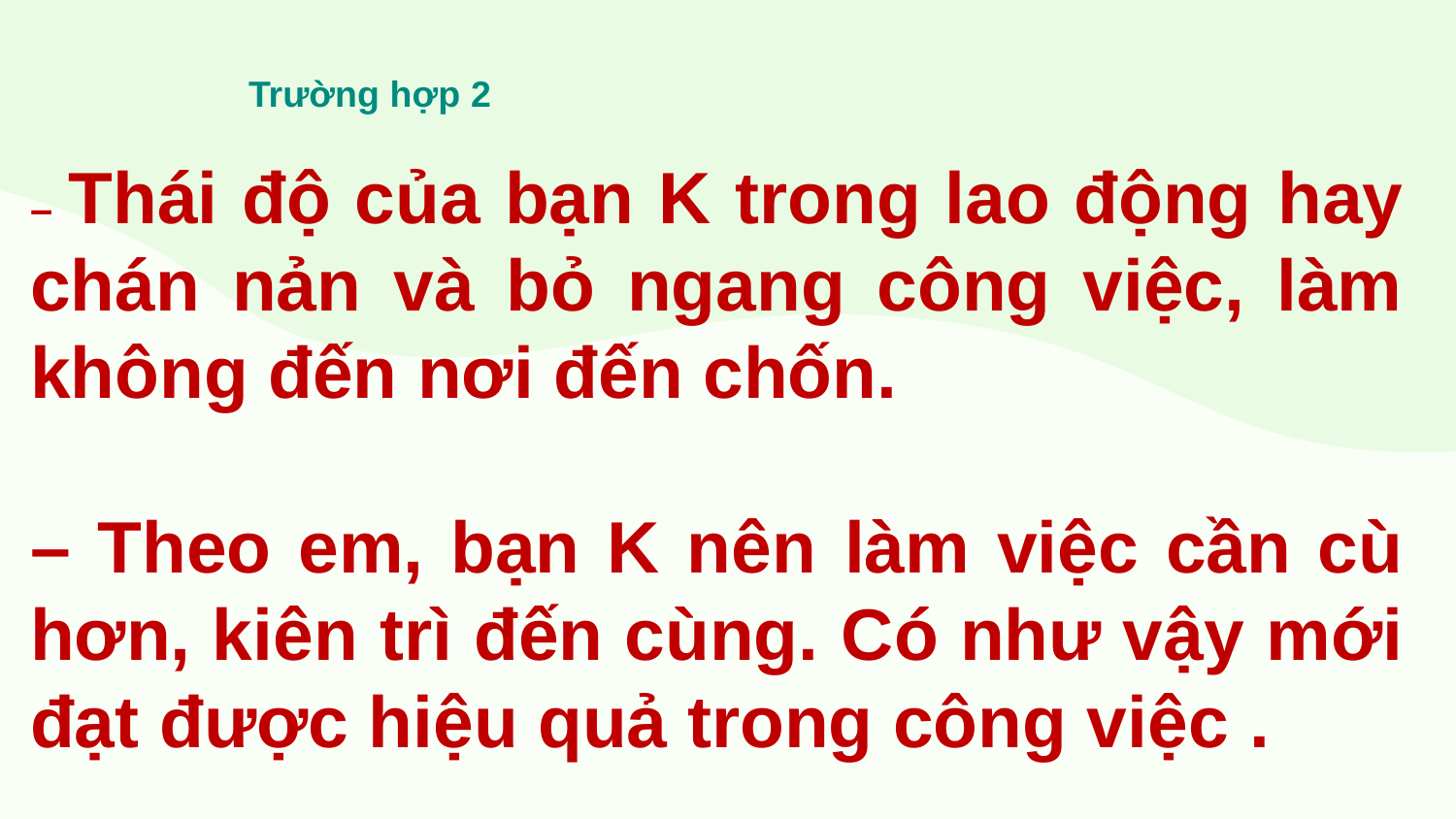

Trường hợp 2
– Thái độ của bạn K trong lao động hay chán nản và bỏ ngang công việc, làm không đến nơi đến chốn.

– Theo em, bạn K nên làm việc cần cù hơn, kiên trì đến cùng. Có như vậy mới đạt được hiệu quả trong công việc .